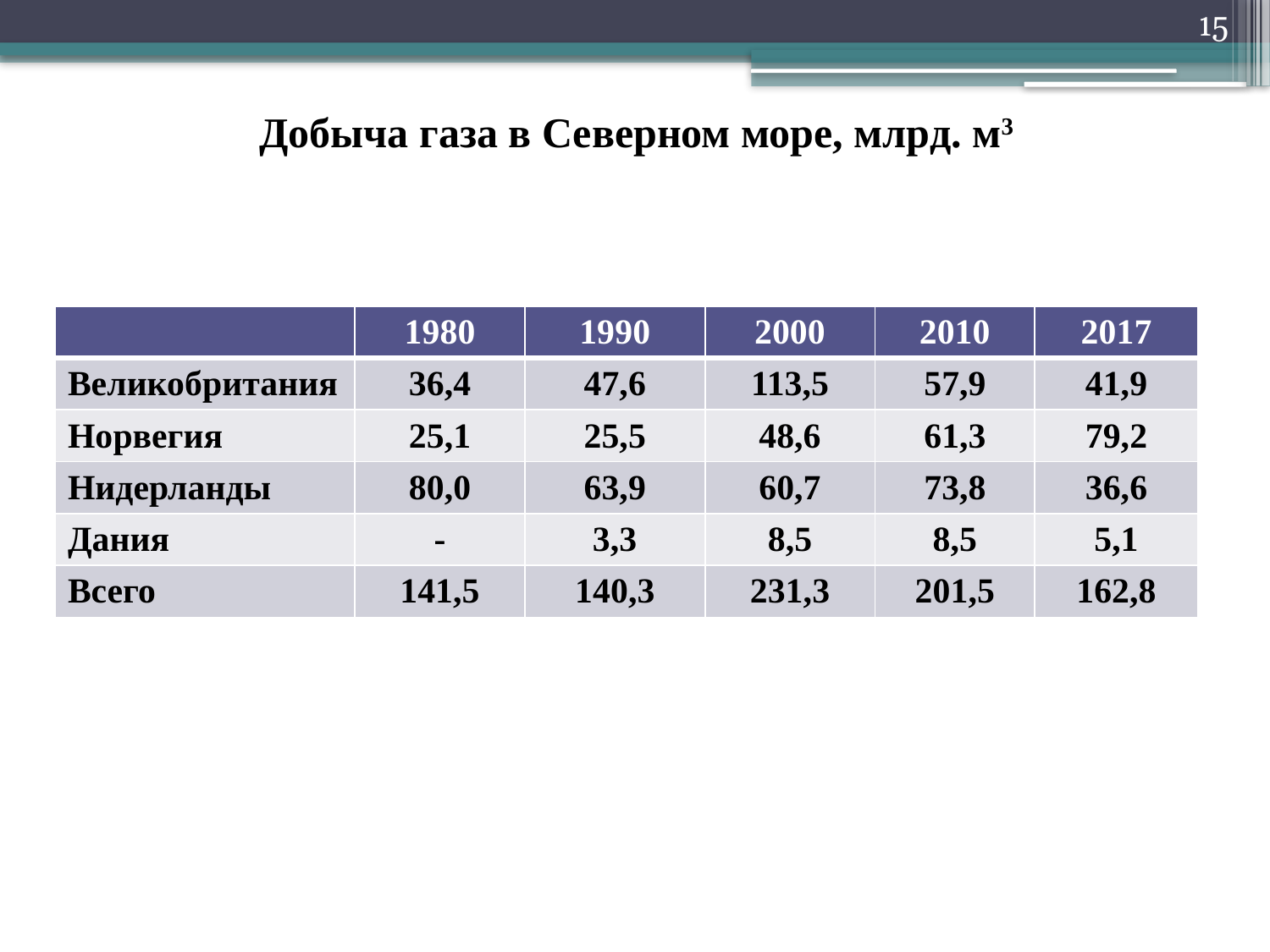

15
# Добыча газа в Северном море, млрд. м3
|  | 1980 | 1990 | 2000 | 2010 | 2017 |
| --- | --- | --- | --- | --- | --- |
| Великобритания | 36,4 | 47,6 | 113,5 | 57,9 | 41,9 |
| Норвегия | 25,1 | 25,5 | 48,6 | 61,3 | 79,2 |
| Нидерланды | 80,0 | 63,9 | 60,7 | 73,8 | 36,6 |
| Дания | - | 3,3 | 8,5 | 8,5 | 5,1 |
| Всего | 141,5 | 140,3 | 231,3 | 201,5 | 162,8 |